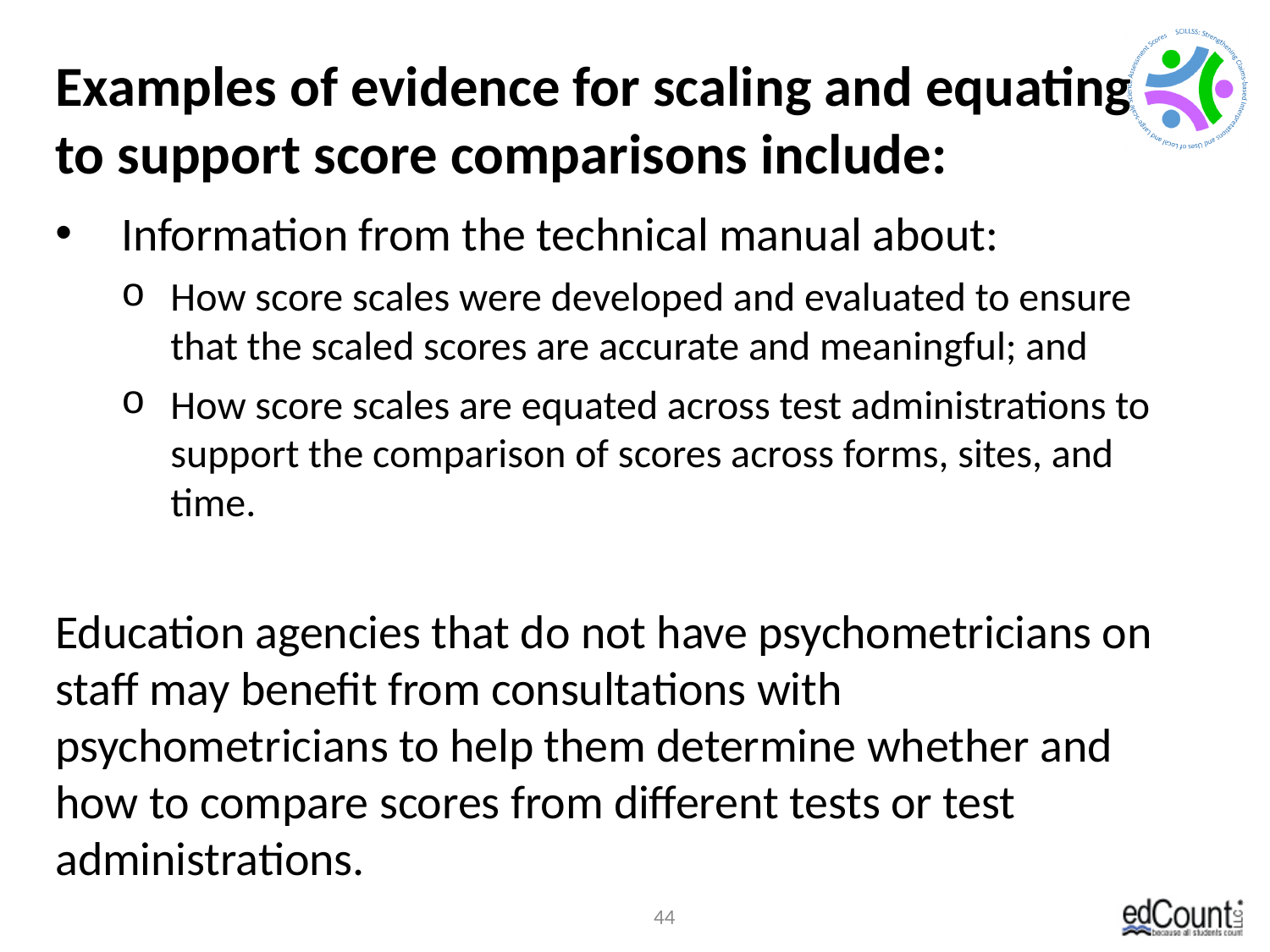

# Examples of evidence for scaling and equating to support score comparisons include:
Information from the technical manual about:
How score scales were developed and evaluated to ensure that the scaled scores are accurate and meaningful; and
How score scales are equated across test administrations to support the comparison of scores across forms, sites, and time.

Education agencies that do not have psychometricians on staff may benefit from consultations with psychometricians to help them determine whether and how to compare scores from different tests or test administrations.
44